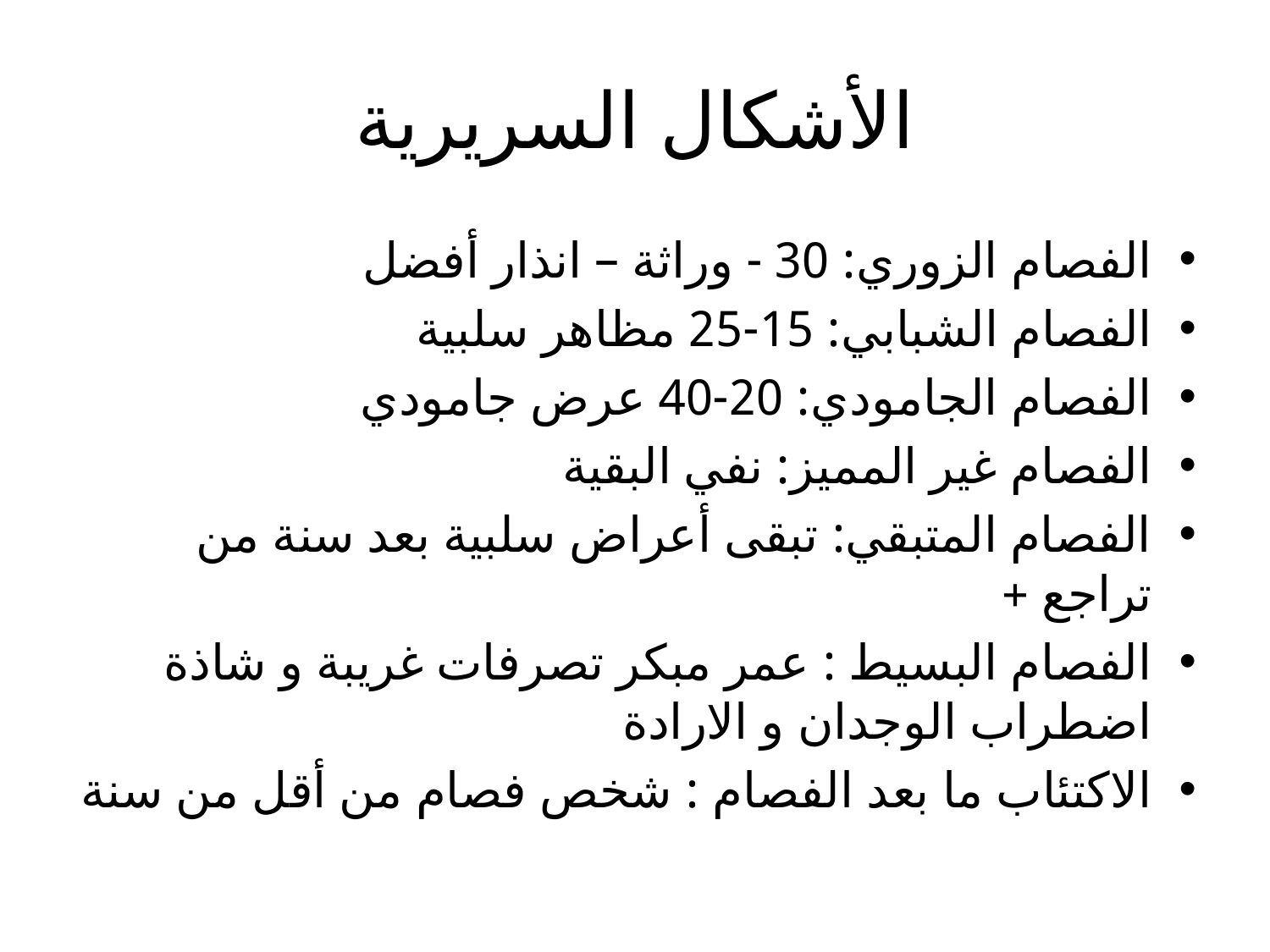

# الأشكال السريرية
الفصام الزوري: 30 - وراثة – انذار أفضل
الفصام الشبابي: 15-25 مظاهر سلبية
الفصام الجامودي: 20-40 عرض جامودي
الفصام غير المميز: نفي البقية
الفصام المتبقي: تبقى أعراض سلبية بعد سنة من تراجع +
الفصام البسيط : عمر مبكر تصرفات غريبة و شاذة اضطراب الوجدان و الارادة
الاكتئاب ما بعد الفصام : شخص فصام من أقل من سنة